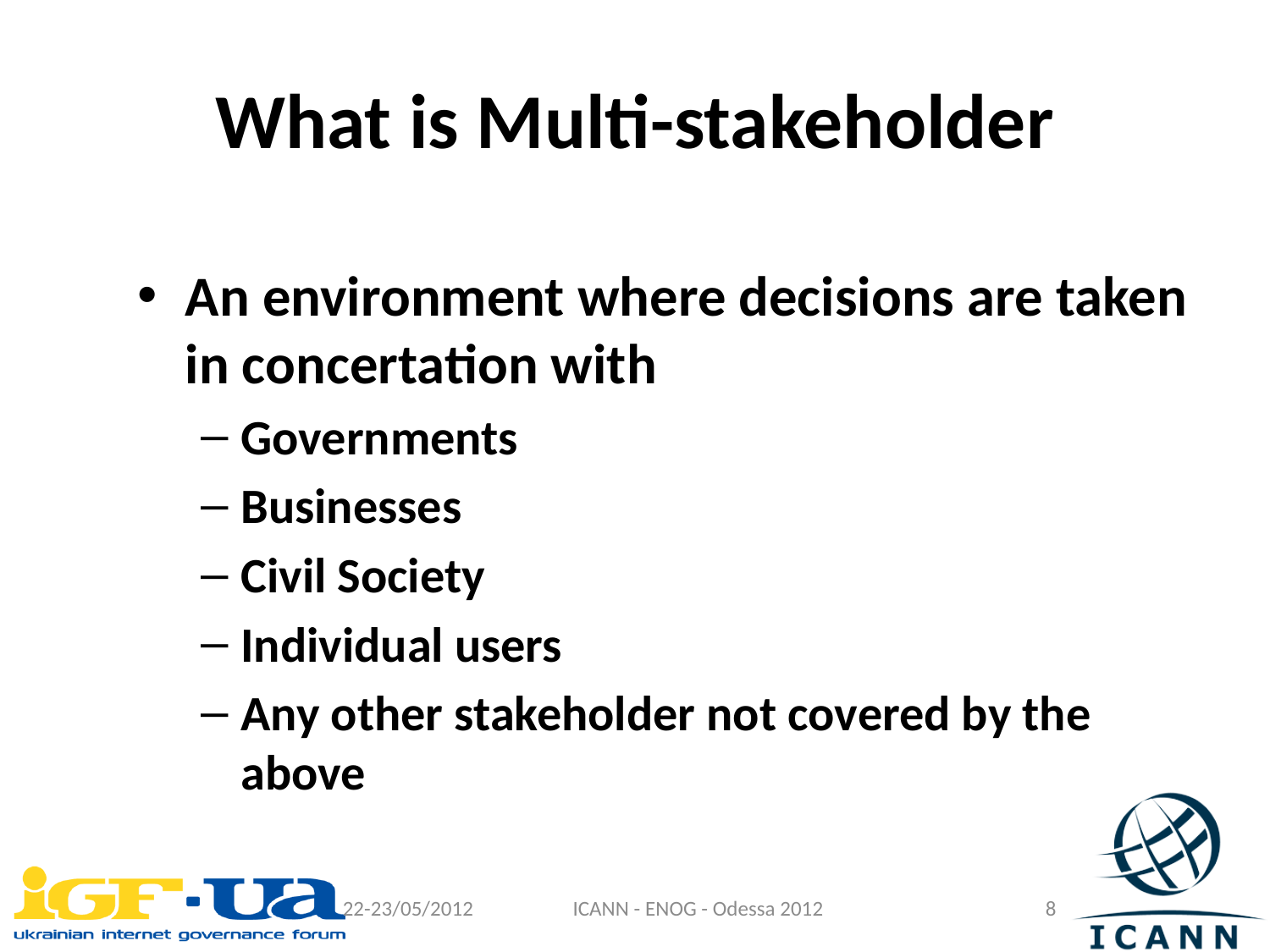

# What is Multi-stakeholder
An environment where decisions are taken in concertation with
Governments
Businesses
Civil Society
Individual users
Any other stakeholder not covered by the above
22-23/05/2012
ICANN - ENOG - Odessa 2012
8